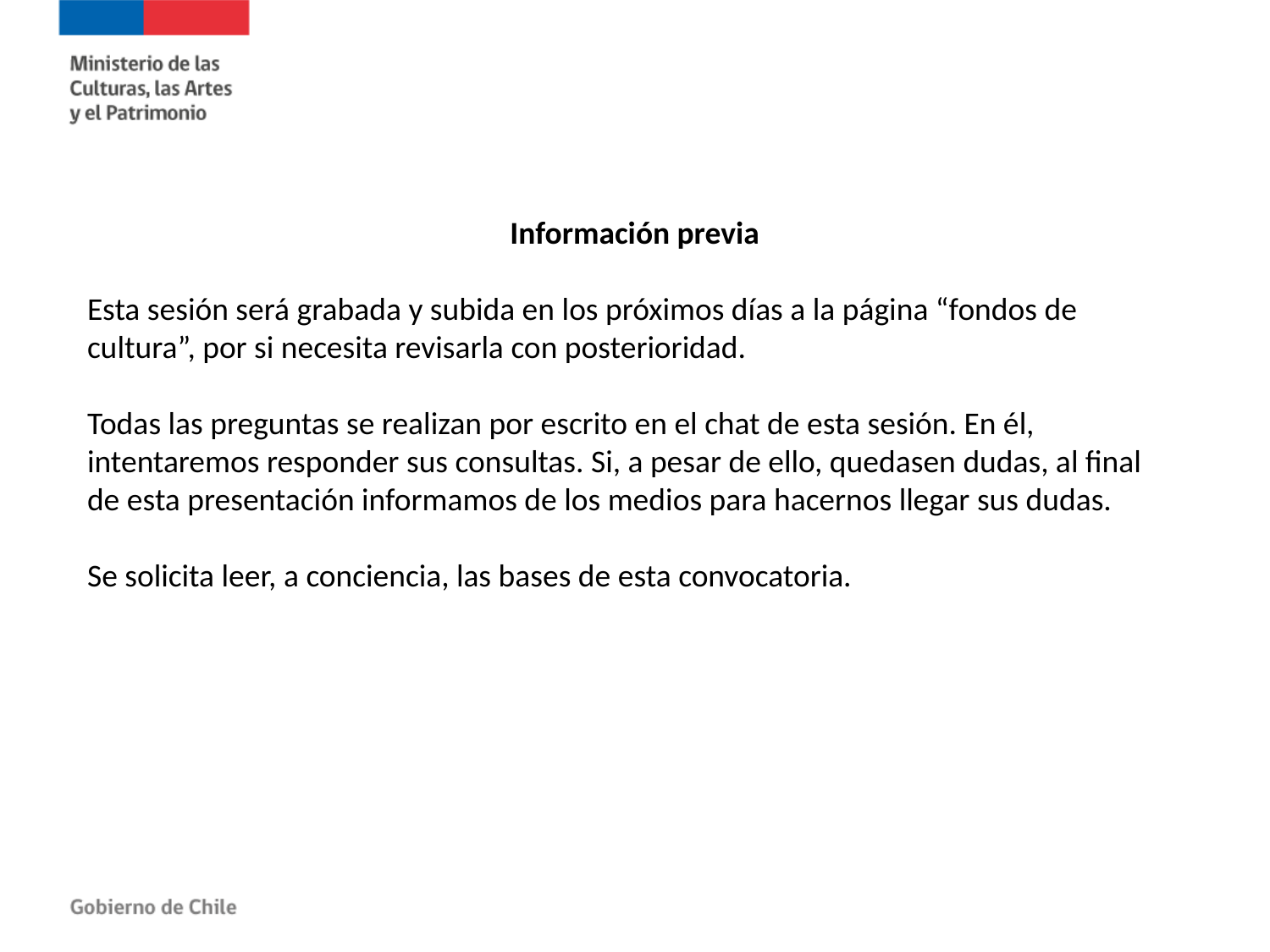

Información previa

Esta sesión será grabada y subida en los próximos días a la página “fondos de cultura”, por si necesita revisarla con posterioridad.

Todas las preguntas se realizan por escrito en el chat de esta sesión. En él, intentaremos responder sus consultas. Si, a pesar de ello, quedasen dudas, al final de esta presentación informamos de los medios para hacernos llegar sus dudas.

Se solicita leer, a conciencia, las bases de esta convocatoria.